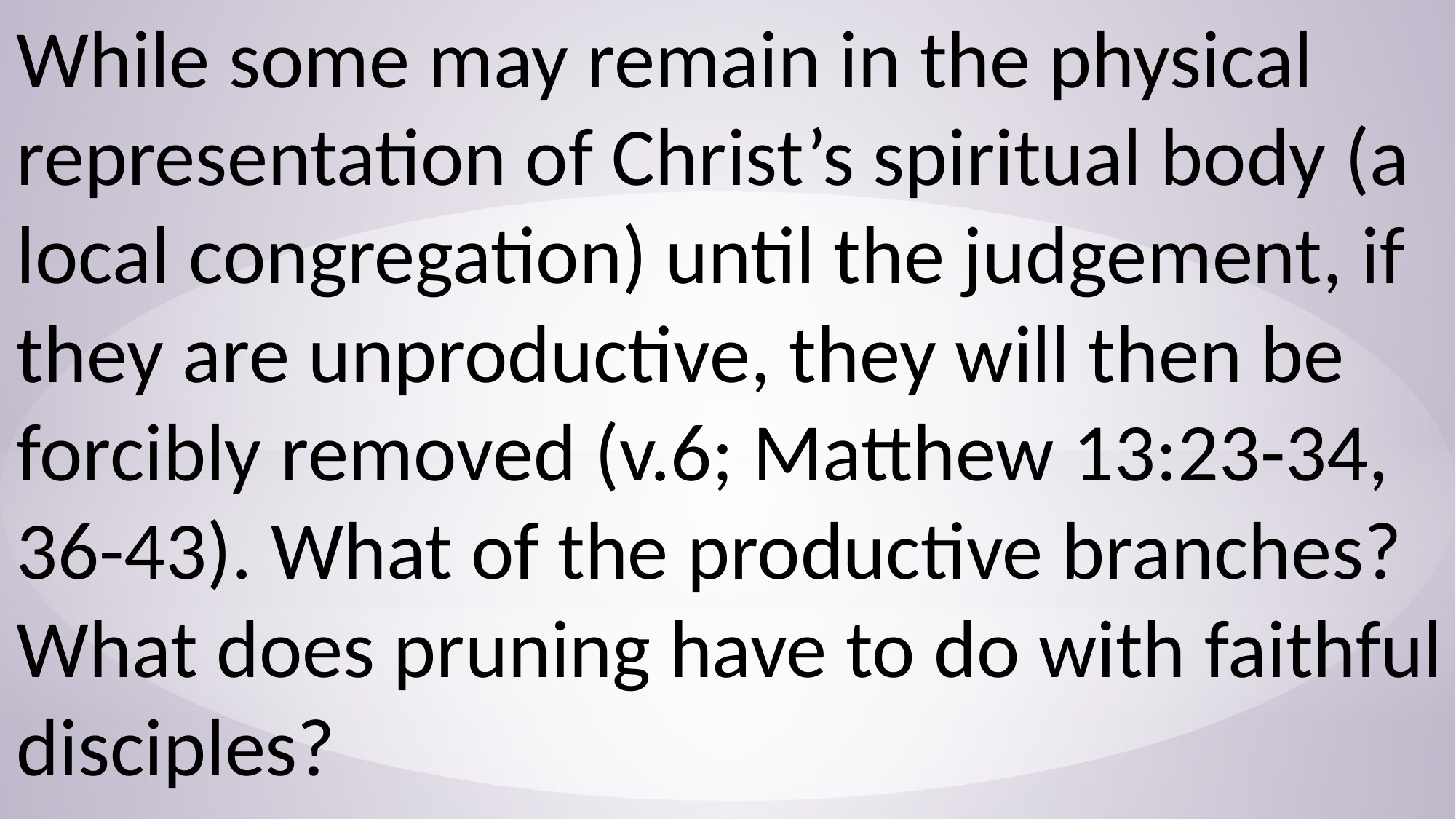

While some may remain in the physical representation of Christ’s spiritual body (a local congregation) until the judgement, if they are unproductive, they will then be forcibly removed (v.6; Matthew 13:23-34, 36-43). What of the productive branches? What does pruning have to do with faithful disciples?